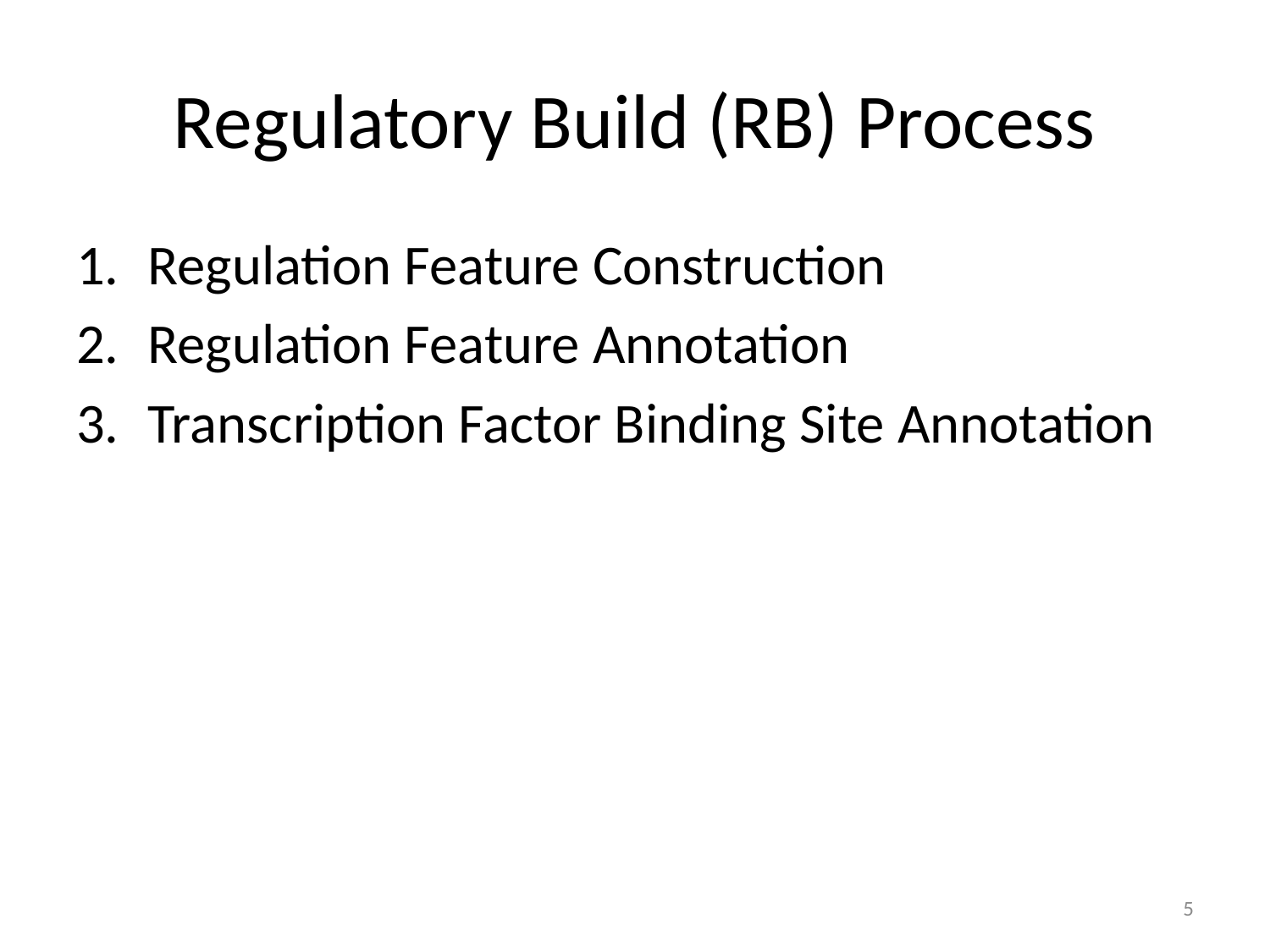

# Regulatory Build (RB) Process
Regulation Feature Construction
Regulation Feature Annotation
Transcription Factor Binding Site Annotation
5